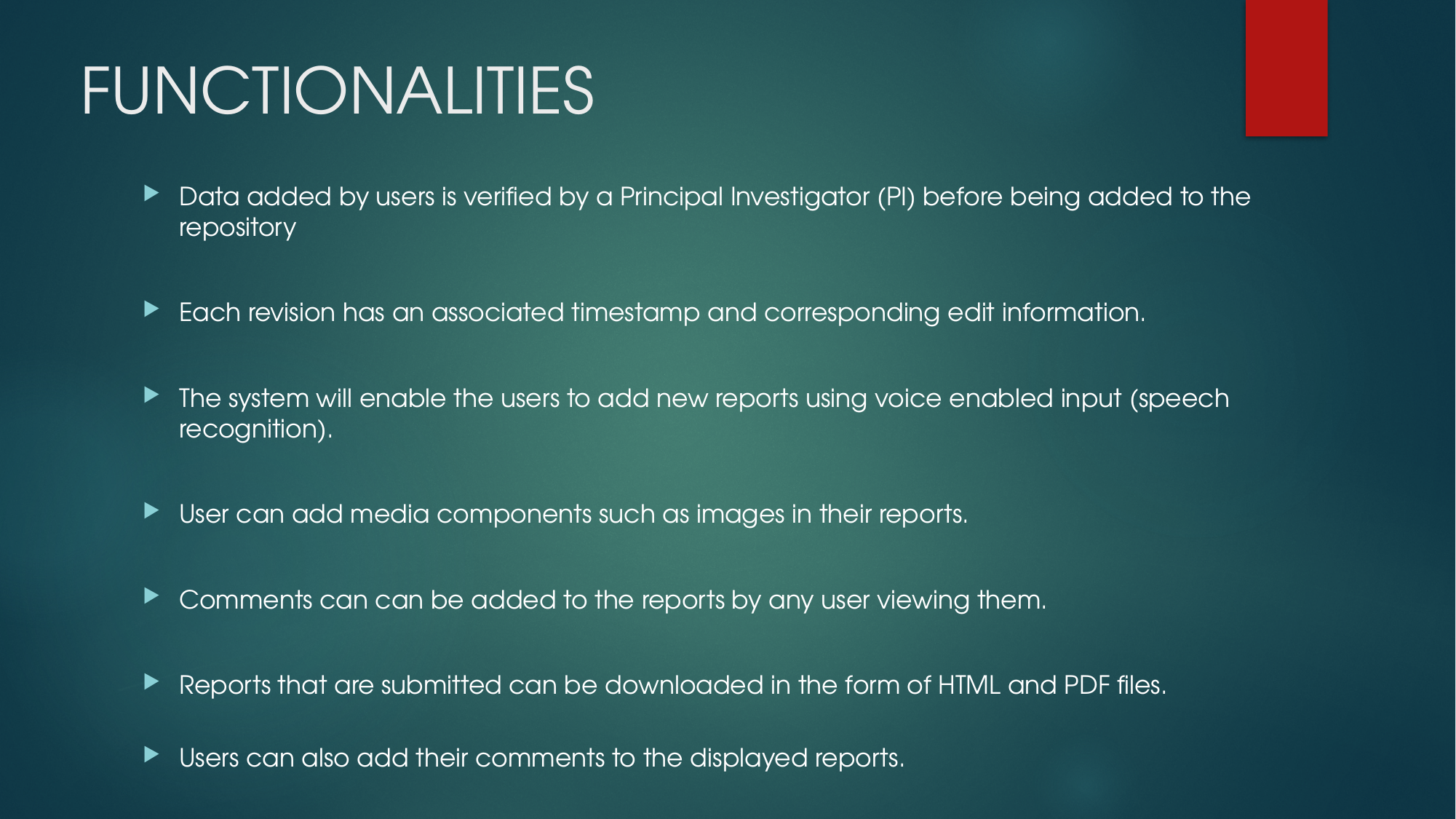

# FUNCTIONALITIES
Data added by users is verified by a Principal Investigator (PI) before being added to the repository

Each revision has an associated timestamp and corresponding edit information.

The system will enable the users to add new reports using voice enabled input (speech recognition).

User can add media components such as images in their reports.

Comments can can be added to the reports by any user viewing them.

Reports that are submitted can be downloaded in the form of HTML and PDF files.
Users can also add their comments to the displayed reports.